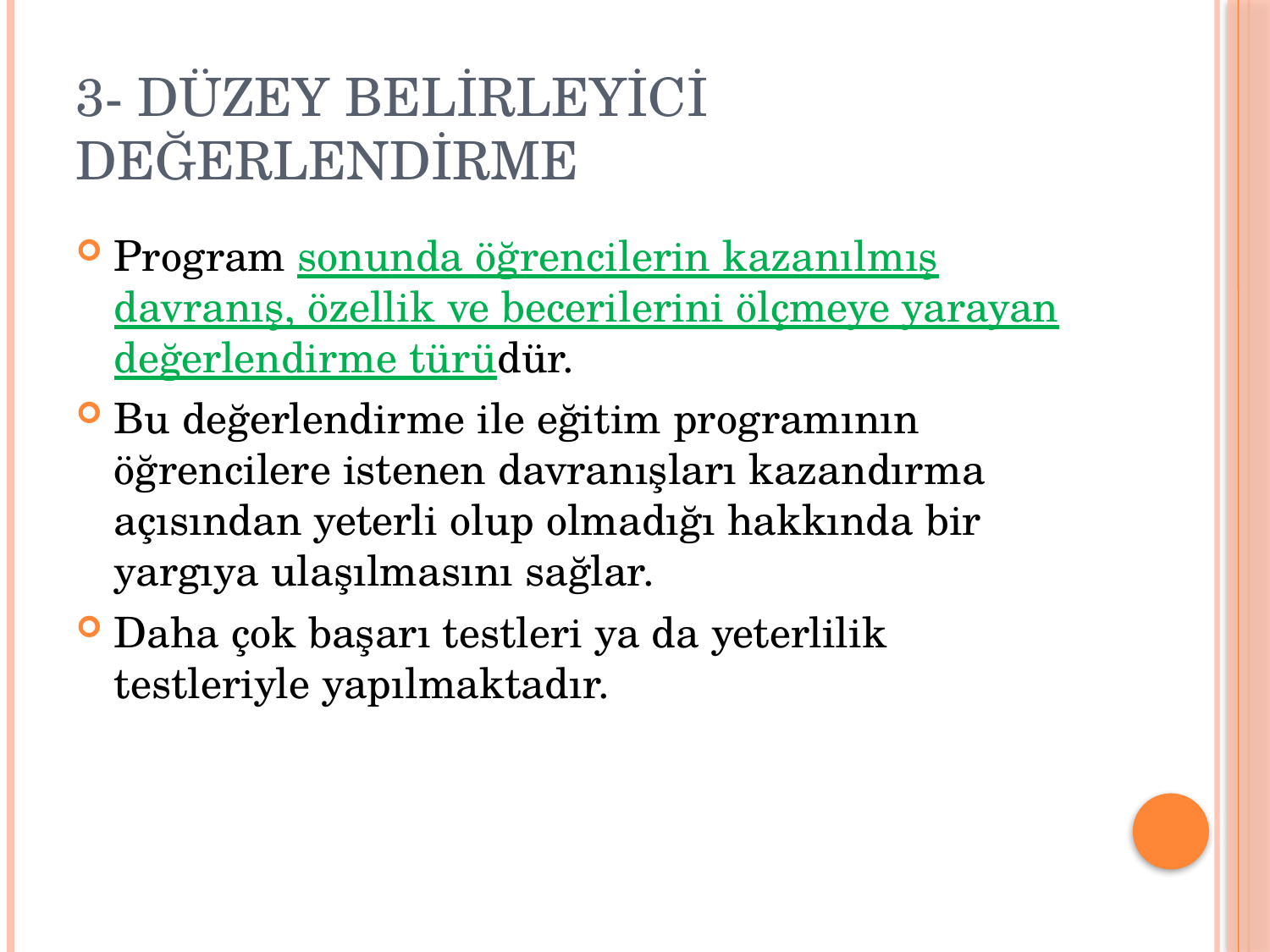

# 3- düzey belirleyici değerlendirme
Program sonunda öğrencilerin kazanılmış davranış, özellik ve becerilerini ölçmeye yarayan değerlendirme türüdür.
Bu değerlendirme ile eğitim programının öğrencilere istenen davranışları kazandırma açısından yeterli olup olmadığı hakkında bir yargıya ulaşılmasını sağlar.
Daha çok başarı testleri ya da yeterlilik testleriyle yapılmaktadır.